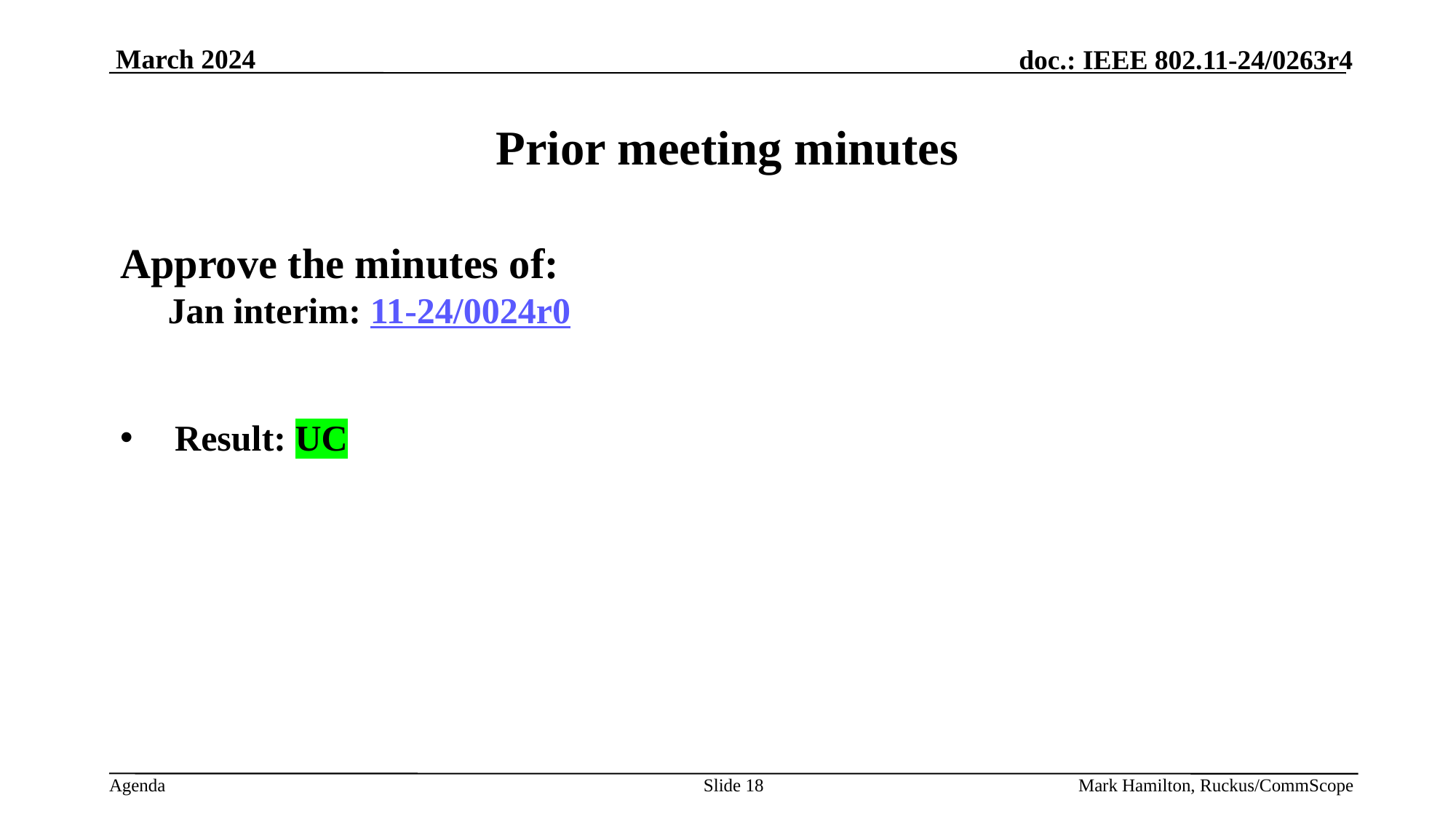

# Prior meeting minutes
Approve the minutes of:
Jan interim: 11-24/0024r0

Result: UC

Slide 18